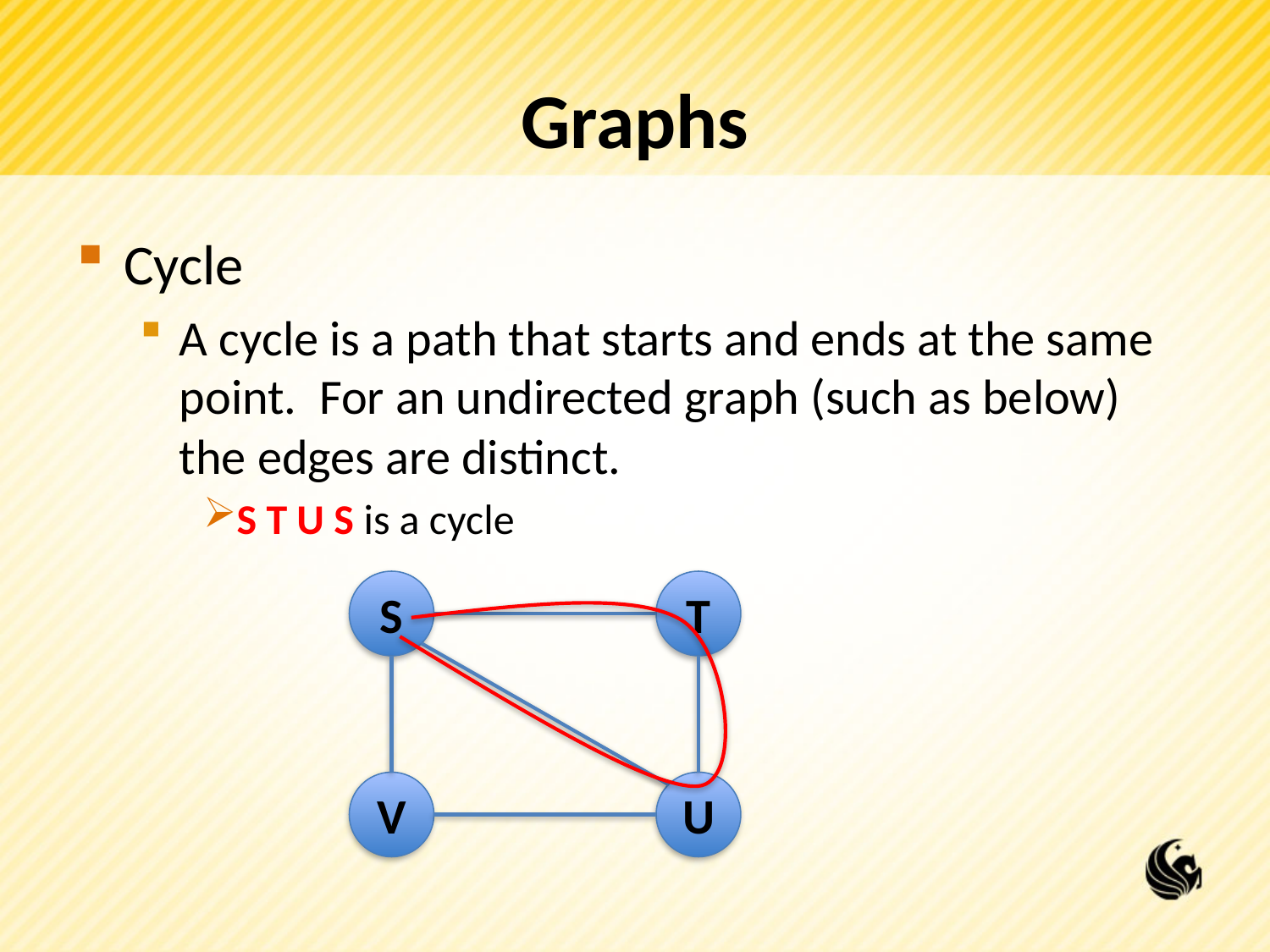

# Graphs
Cycle
A cycle is a path that starts and ends at the same point.  For an undirected graph (such as below) the edges are distinct.
S T U S is a cycle
S
T

V
U